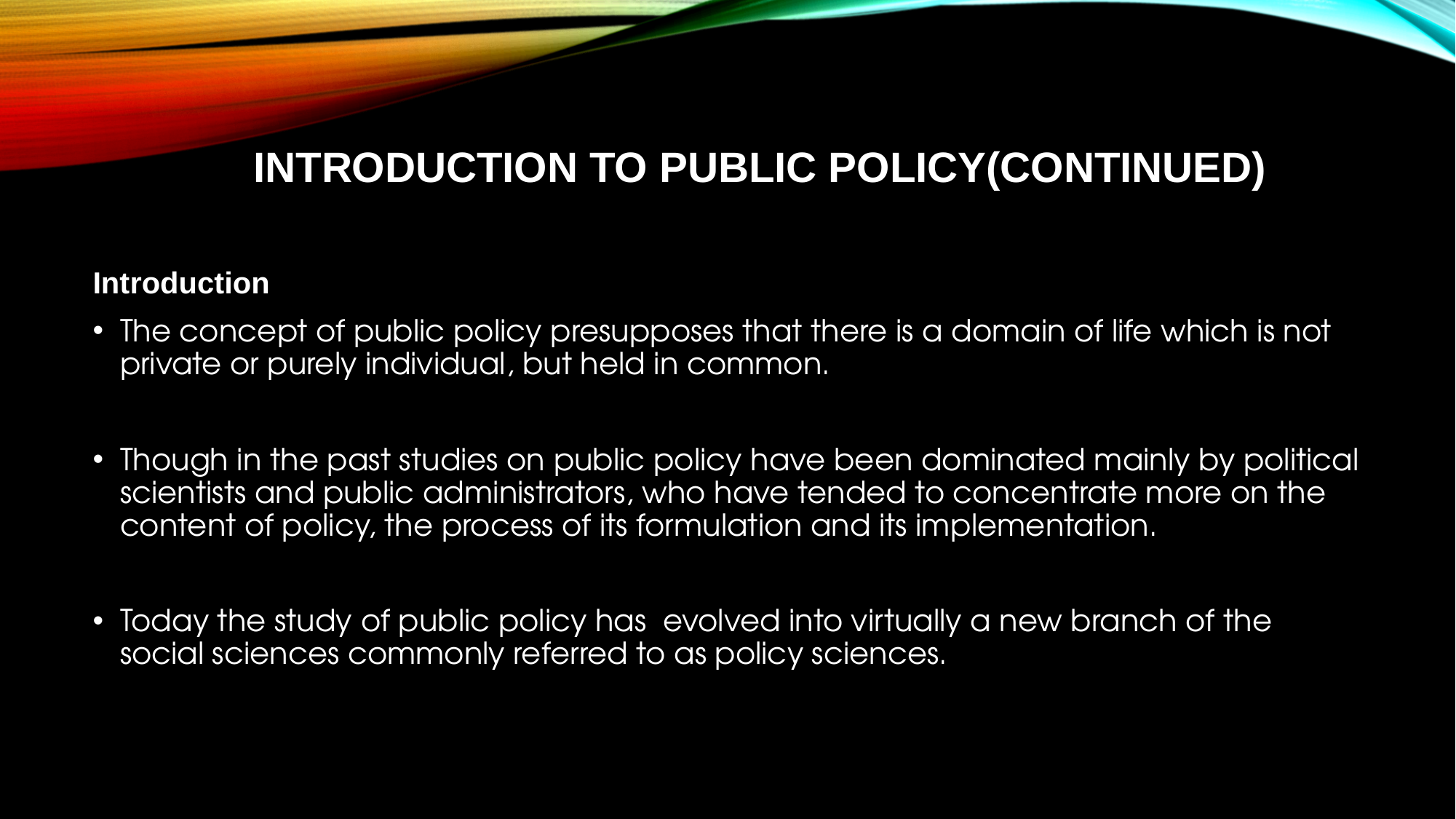

# Introduction to Public Policy(continued)
Introduction
The concept of public policy presupposes that there is a domain of life which is not private or purely individual, but held in common.

Though in the past studies on public policy have been dominated mainly by political scientists and public administrators, who have tended to concentrate more on the content of policy, the process of its formulation and its implementation.

Today the study of public policy has  evolved into virtually a new branch of the social sciences commonly referred to as policy sciences.